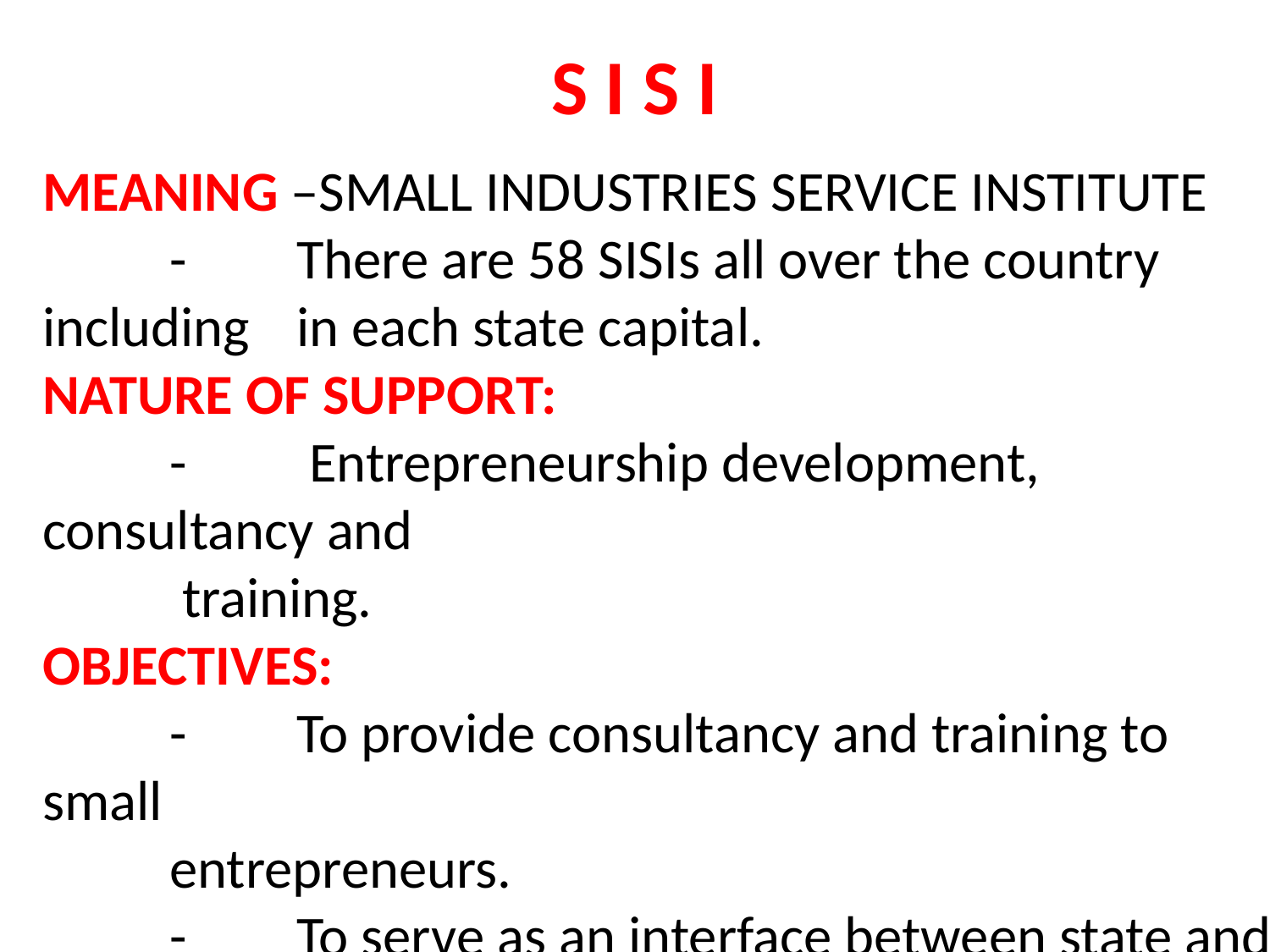

S I S I
MEANING –SMALL INDUSTRIES SERVICE INSTITUTE
	-	There are 58 SISIs all over the country including 	in each state capital.
NATURE OF SUPPORT:
	-	 Entrepreneurship development, consultancy and
      	 training.
OBJECTIVES:
	- 	To provide consultancy and training to small
       	entrepreneurs.
	- 	To serve as an interface between state and 	central govt.
	- 	To initiate entrepreneurial promotion programmes.